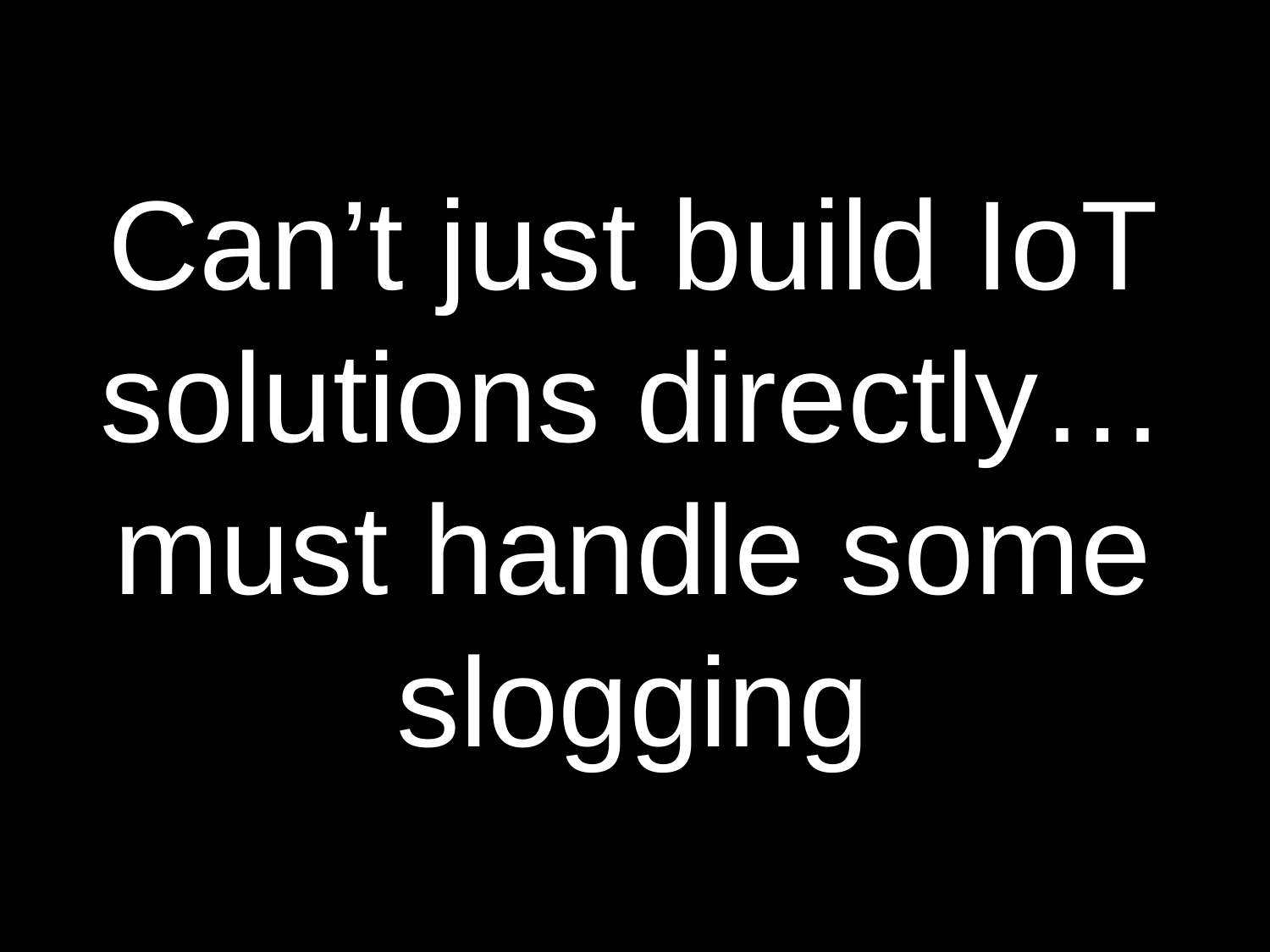

Can’t just build IoT solutions directly… must handle some slogging